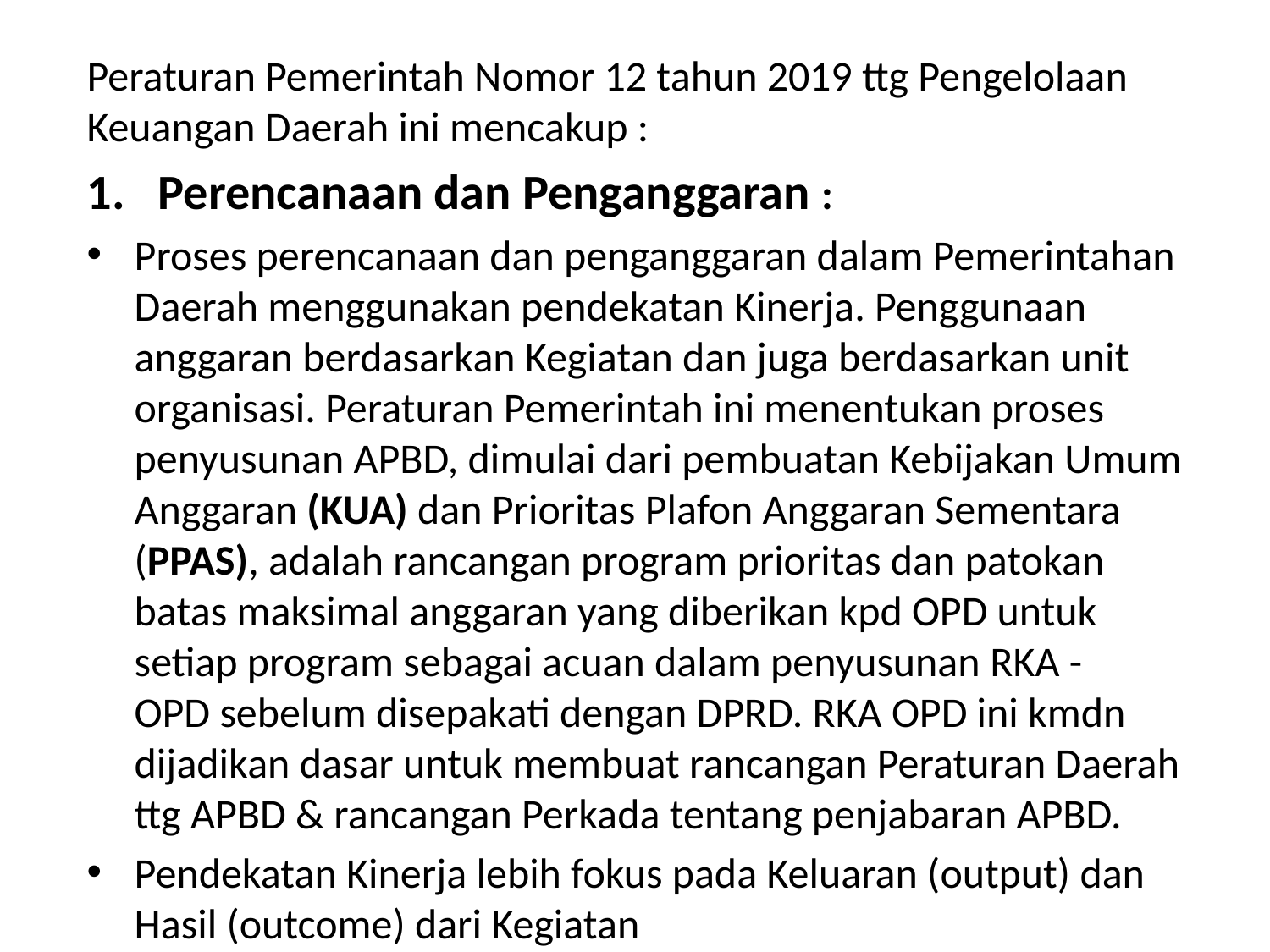

#
Peraturan Pemerintah Nomor 12 tahun 2019 ttg Pengelolaan Keuangan Daerah ini mencakup :
Perencanaan dan Penganggaran :
Proses perencanaan dan penganggaran dalam Pemerintahan Daerah menggunakan pendekatan Kinerja. Penggunaan   anggaran berdasarkan Kegiatan dan juga berdasarkan unit organisasi. Peraturan Pemerintah ini menentukan proses penyusunan APBD, dimulai dari pembuatan Kebijakan Umum Anggaran (KUA) dan Prioritas Plafon Anggaran Sementara (PPAS), adalah rancangan program prioritas dan patokan batas maksimal anggaran yang diberikan kpd OPD untuk setiap program sebagai acuan dalam penyusunan RKA - OPD sebelum disepakati dengan DPRD. RKA OPD ini kmdn dijadikan dasar untuk membuat rancangan Peraturan Daerah ttg APBD & rancangan Perkada tentang penjabaran APBD.
Pendekatan Kinerja lebih fokus pada Keluaran (output) dan Hasil (outcome) dari Kegiatan